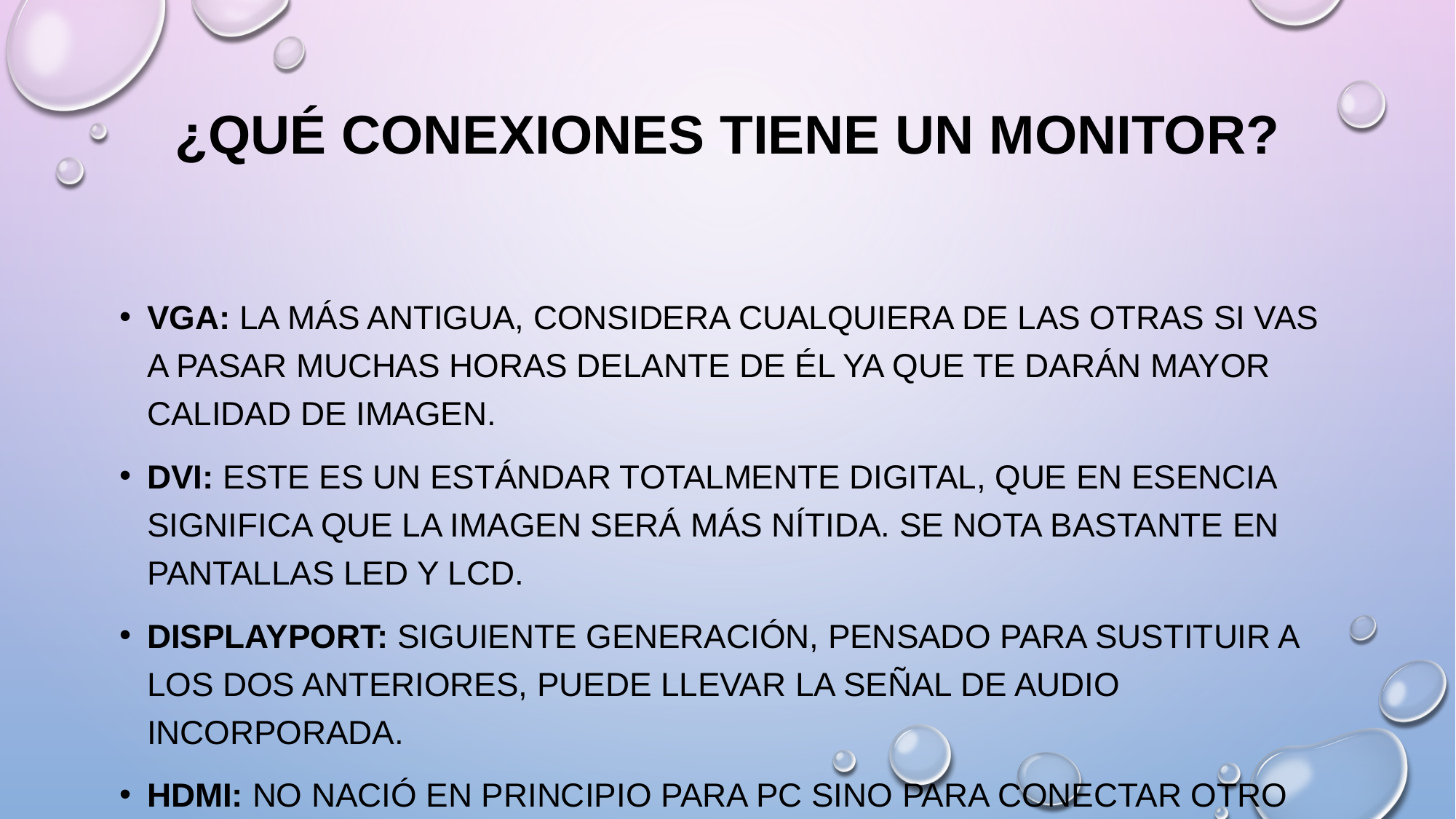

# ¿Qué conexiones tiene un monitor?
VGA: La más antigua, considera cualquiera de las otras si vas a pasar muchas horas delante de él ya que te darán mayor calidad de imagen.
DVI: Este es un estándar totalmente digital, que en esencia significa que la imagen será más nítida. Se nota bastante en pantallas LED y LCD.
DisplayPort: Siguiente generación, pensado para sustituir a los dos anteriores, puede llevar la señal de audio incorporada.
HDMI: No nació en principio para PC sino para conectar otro tipo de dispositivos, pero se usa cada vez más y da la calidad suficiente para muchos trabajos.